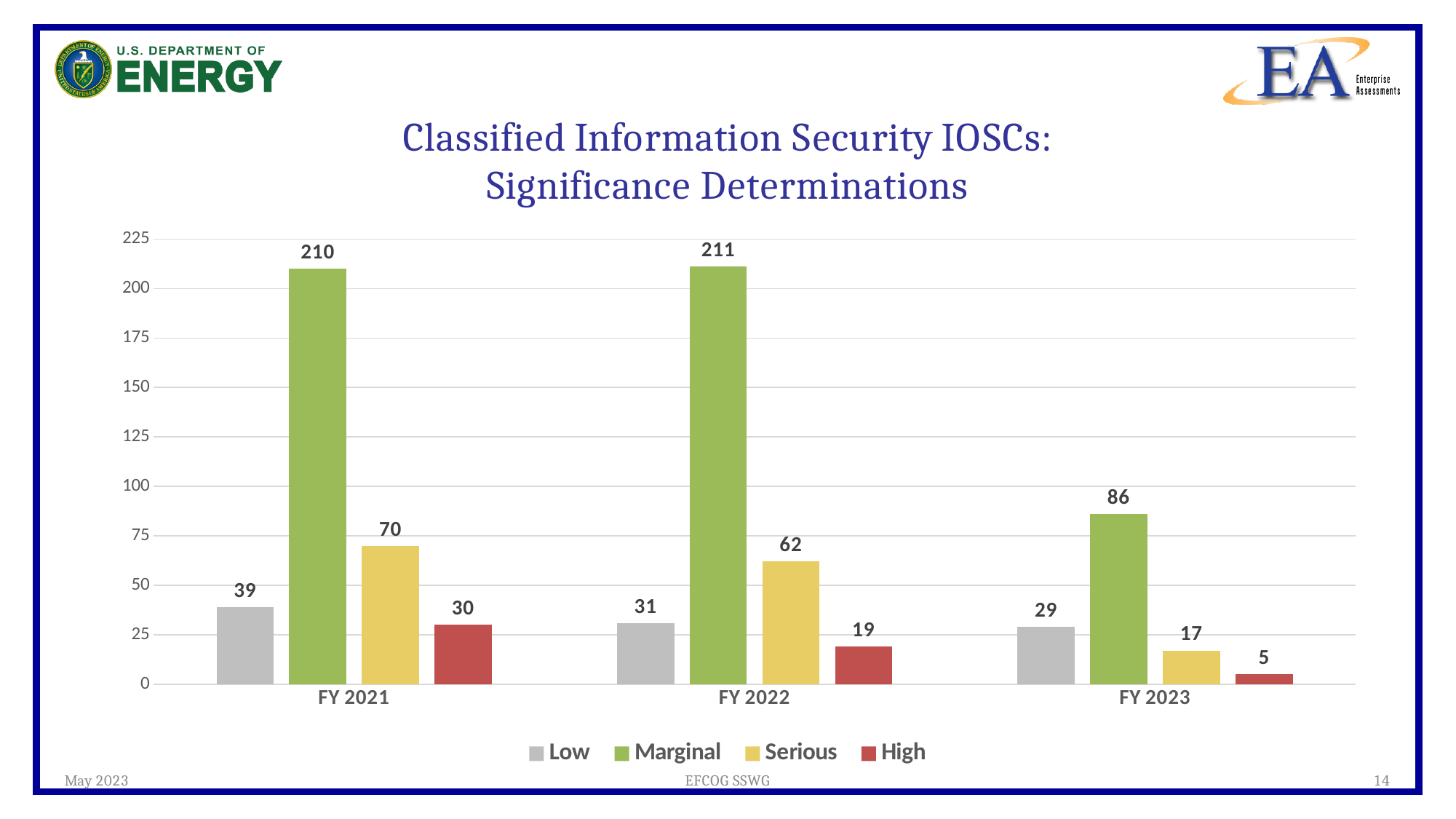

# Classified Information Security IOSCs: Significance Determinations

### Chart

| Category | Low | Marginal | Serious | High |
|---|---|---|---|---|
| FY 2021 | 39.0 | 210.0 | 70.0 | 30.0 |
| FY 2022 | 31.0 | 211.0 | 62.0 | 19.0 |
| FY 2023 | 29.0 | 86.0 | 17.0 | 5.0 |
May 2023
EFCOG SSWG
14